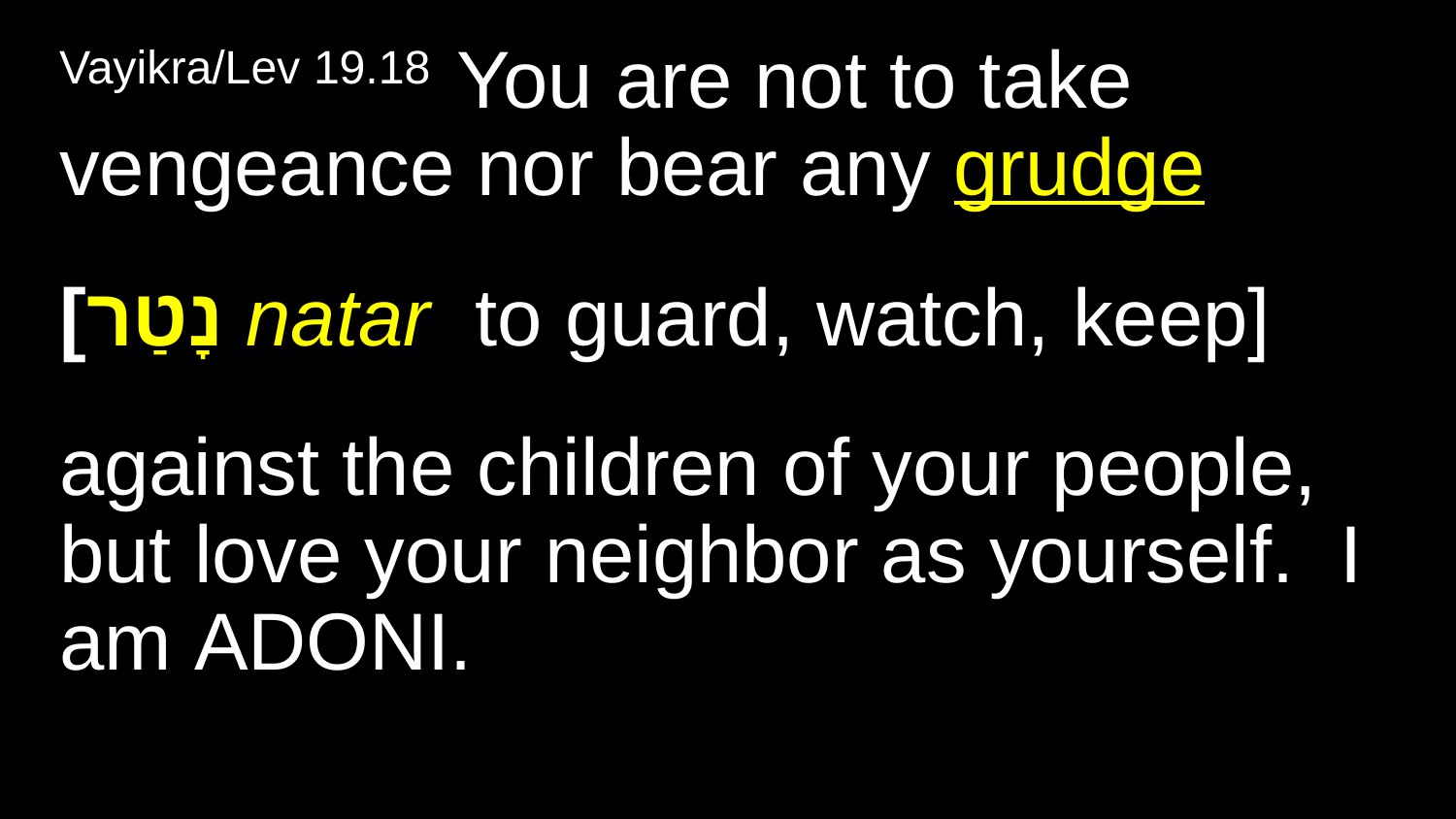

Vayikra/Lev 19.18  You are not to take vengeance nor bear any grudge

[נָטַר natar  to guard, watch, keep]

against the children of your people, but love your neighbor as yourself.  I am Adoni.